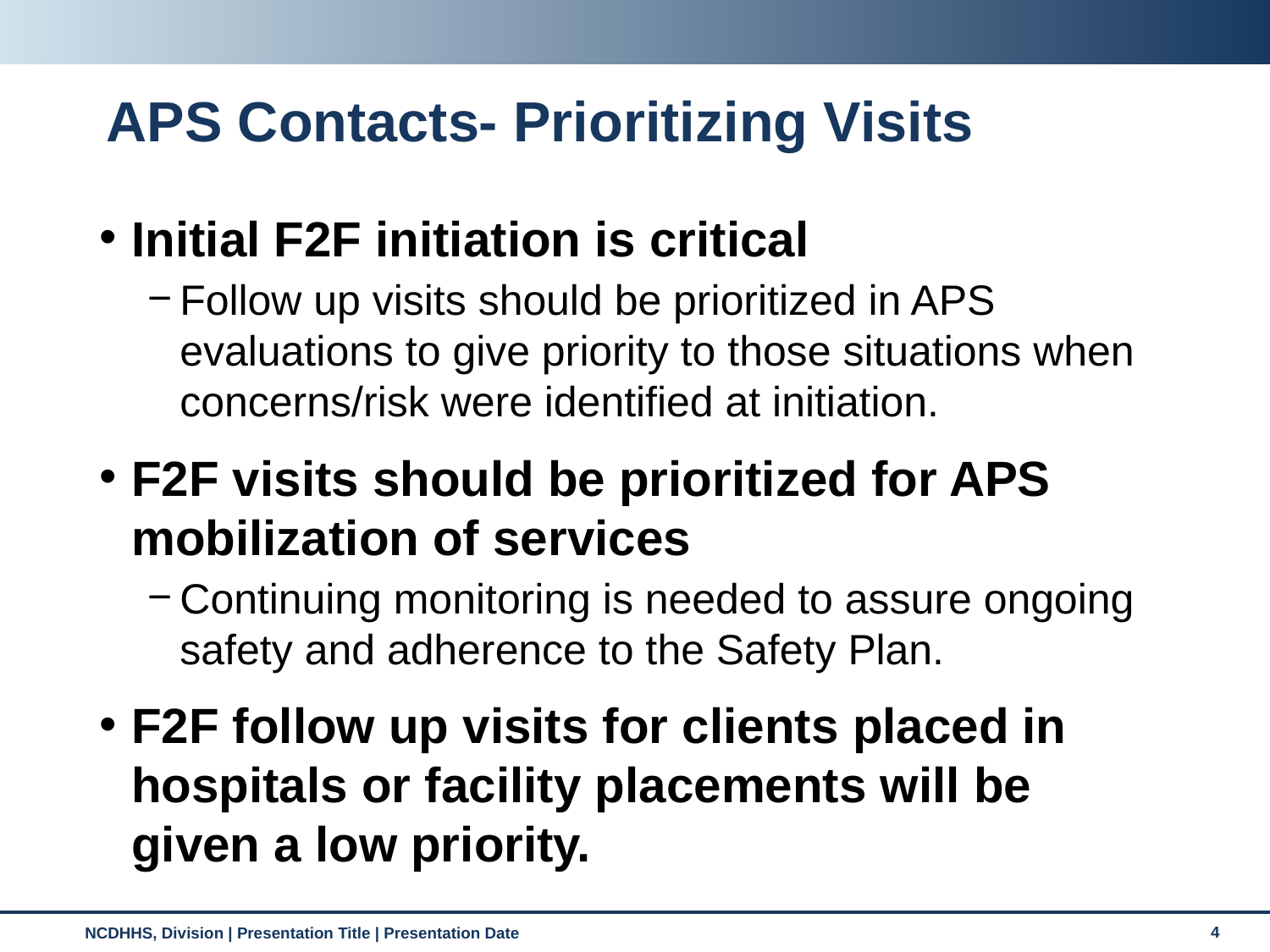

# APS Contacts- Prioritizing Visits
Initial F2F initiation is critical
Follow up visits should be prioritized in APS evaluations to give priority to those situations when concerns/risk were identified at initiation.
F2F visits should be prioritized for APS mobilization of services
Continuing monitoring is needed to assure ongoing safety and adherence to the Safety Plan.
F2F follow up visits for clients placed in hospitals or facility placements will be given a low priority.